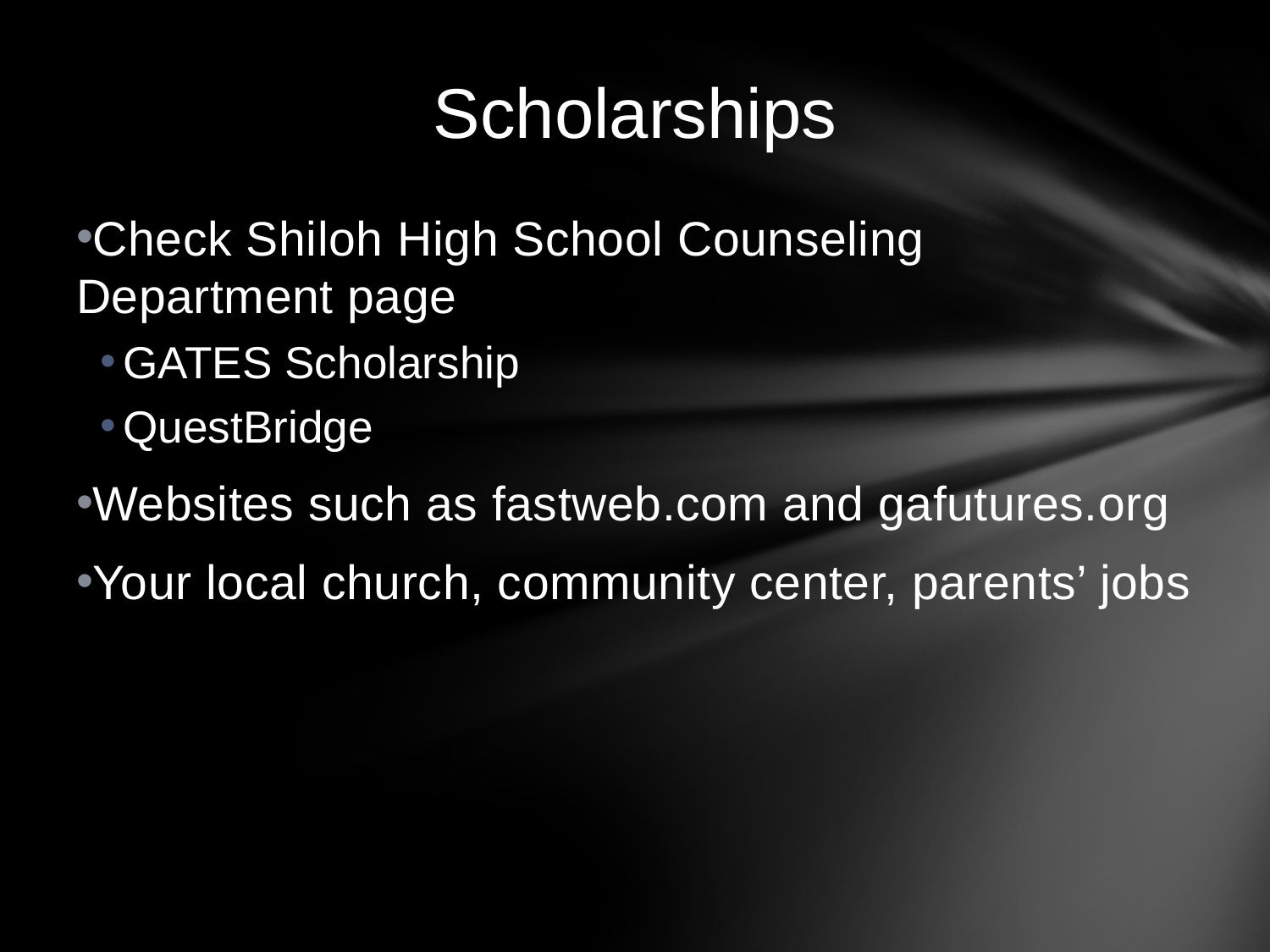

# Scholarships
Check Shiloh High School Counseling Department page
GATES Scholarship
QuestBridge
Websites such as fastweb.com and gafutures.org
Your local church, community center, parents’ jobs